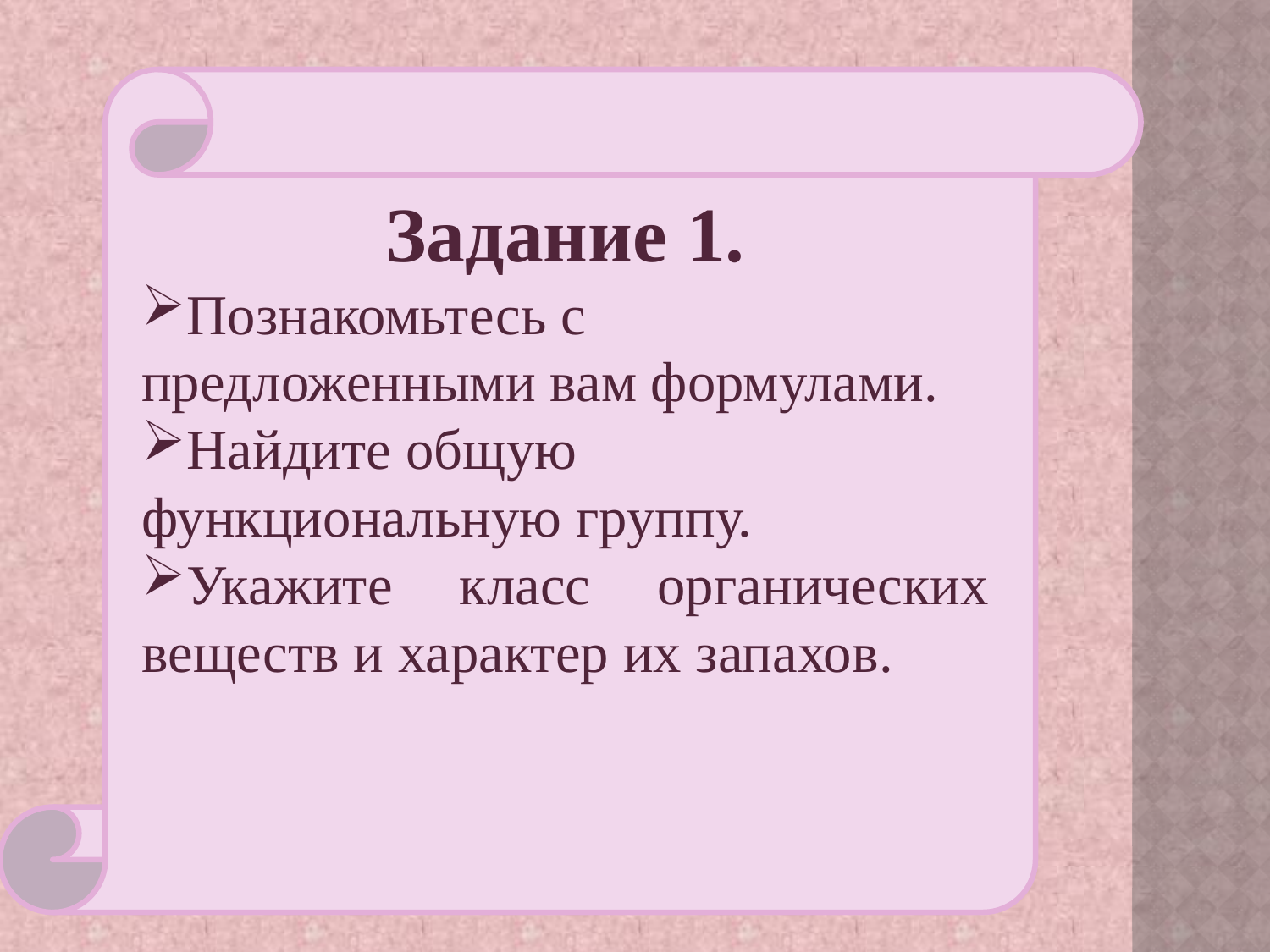

Задание 1.
Познакомьтесь с предложенными вам формулами.
Найдите общую функциональную группу.
Укажите класс органических веществ и характер их запахов.